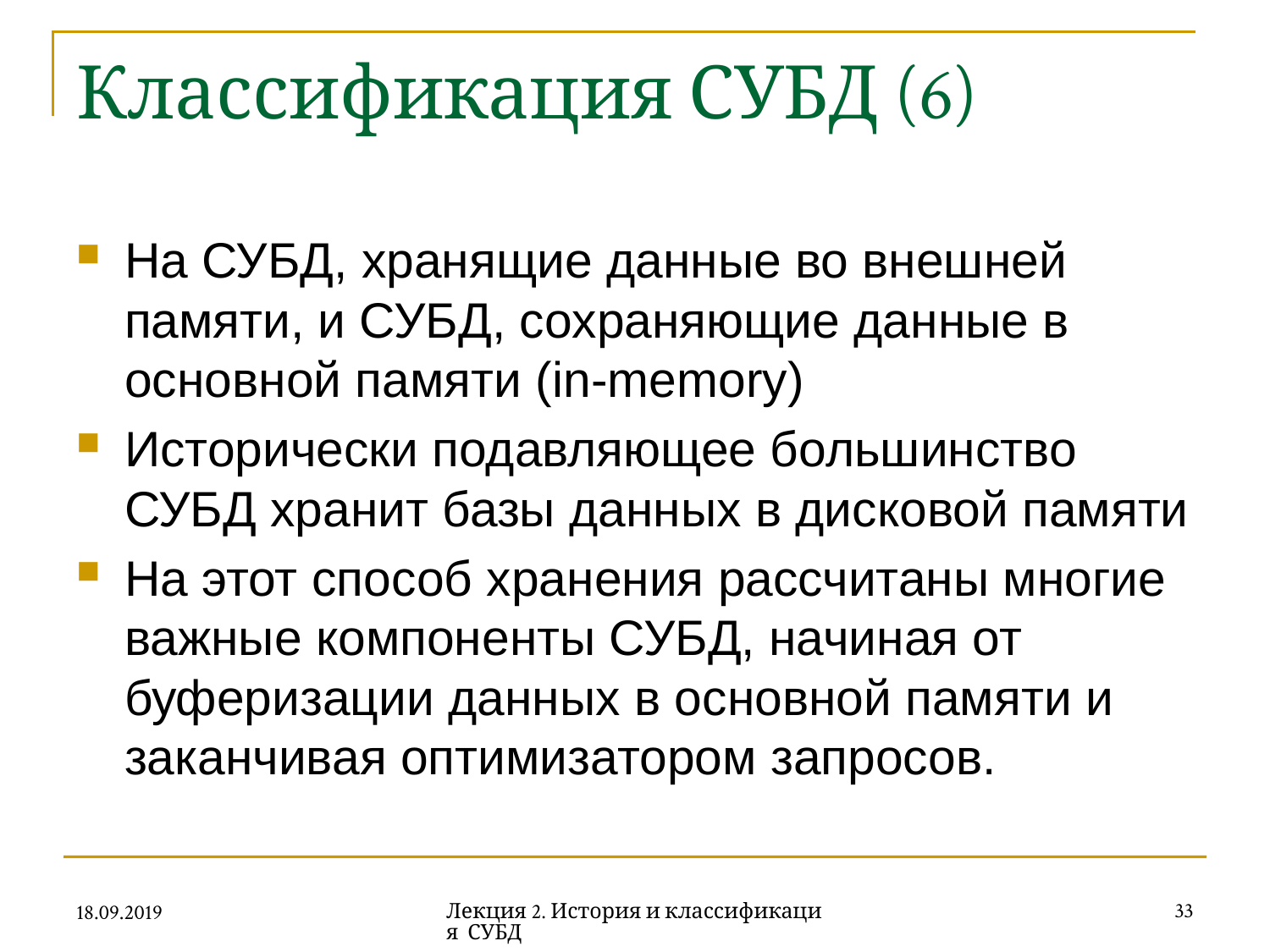

# Классификация СУБД (6)
На СУБД, хранящие данные во внешней памяти, и СУБД, сохраняющие данные в основной памяти (in-memory)
Исторически подавляющее большинство СУБД хранит базы данных в дисковой памяти
На этот способ хранения рассчитаны многие важные компоненты СУБД, начиная от буферизации данных в основной памяти и заканчивая оптимизатором запросов.
18.09.2019
33
Лекция 2. История и классификация  СУБД